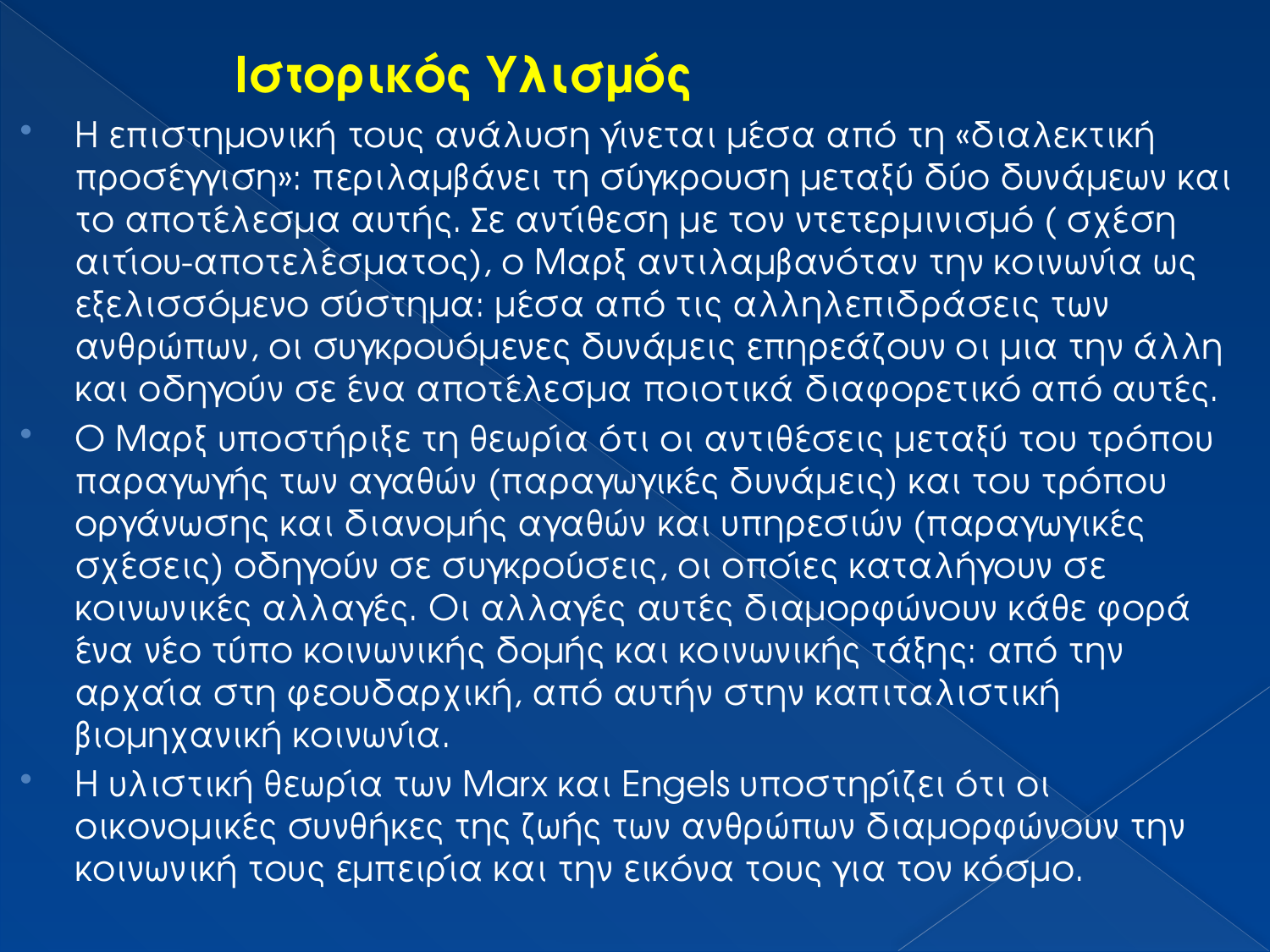

# Ιστορικός Υλισμός
Η επιστημονική τους ανάλυση γίνεται μέσα από τη «διαλεκτική προσέγγιση»: περιλαμβάνει τη σύγκρουση μεταξύ δύο δυνάμεων και το αποτέλεσμα αυτής. Σε αντίθεση με τον ντετερμινισμό ( σχέση αιτίου-αποτελέσματος), ο Μαρξ αντιλαμβανόταν την κοινωνία ως εξελισσόμενο σύστημα: μέσα από τις αλληλεπιδράσεις των ανθρώπων, οι συγκρουόμενες δυνάμεις επηρεάζουν οι μια την άλλη και οδηγούν σε ένα αποτέλεσμα ποιοτικά διαφορετικό από αυτές.
Ο Μαρξ υποστήριξε τη θεωρία ότι οι αντιθέσεις μεταξύ του τρόπου παραγωγής των αγαθών (παραγωγικές δυνάμεις) και του τρόπου οργάνωσης και διανομής αγαθών και υπηρεσιών (παραγωγικές σχέσεις) οδηγούν σε συγκρούσεις, οι οποίες καταλήγουν σε κοινωνικές αλλαγές. Οι αλλαγές αυτές διαμορφώνουν κάθε φορά ένα νέο τύπο κοινωνικής δομής και κοινωνικής τάξης: από την αρχαία στη φεουδαρχική, από αυτήν στην καπιταλιστική βιομηχανική κοινωνία.
Η υλιστική θεωρία των Marx και Engels υποστηρίζει ότι οι οικονομικές συνθήκες της ζωής των ανθρώπων διαμορφώνουν την κοινωνική τους εμπειρία και την εικόνα τους για τον κόσμο.